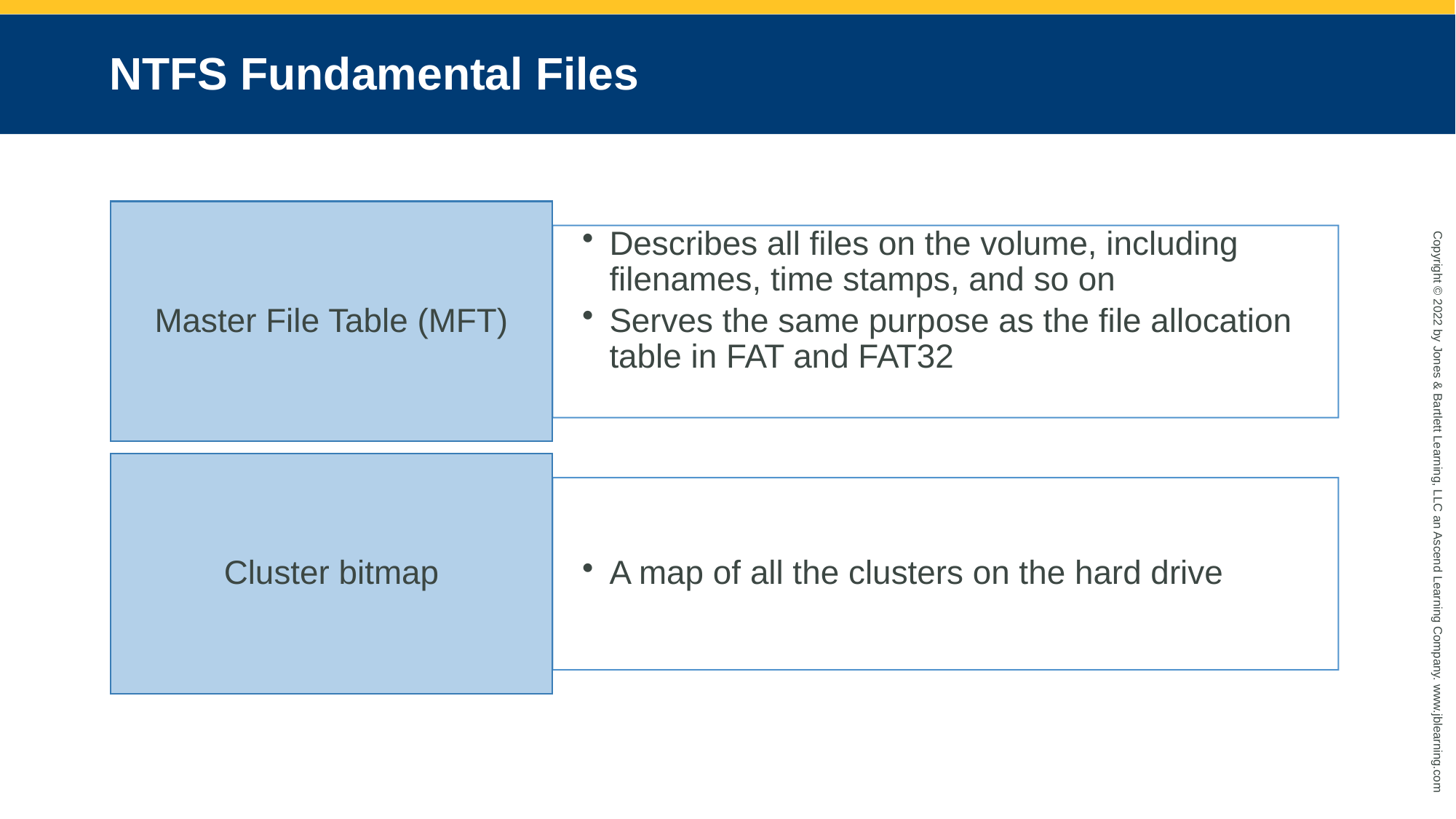

# NTFS Fundamental Files
Describes all files on the volume, including filenames, time stamps, and so on
Serves the same purpose as the file allocation table in FAT and FAT32

Master File Table (MFT)
A map of all the clusters on the hard drive
Cluster bitmap